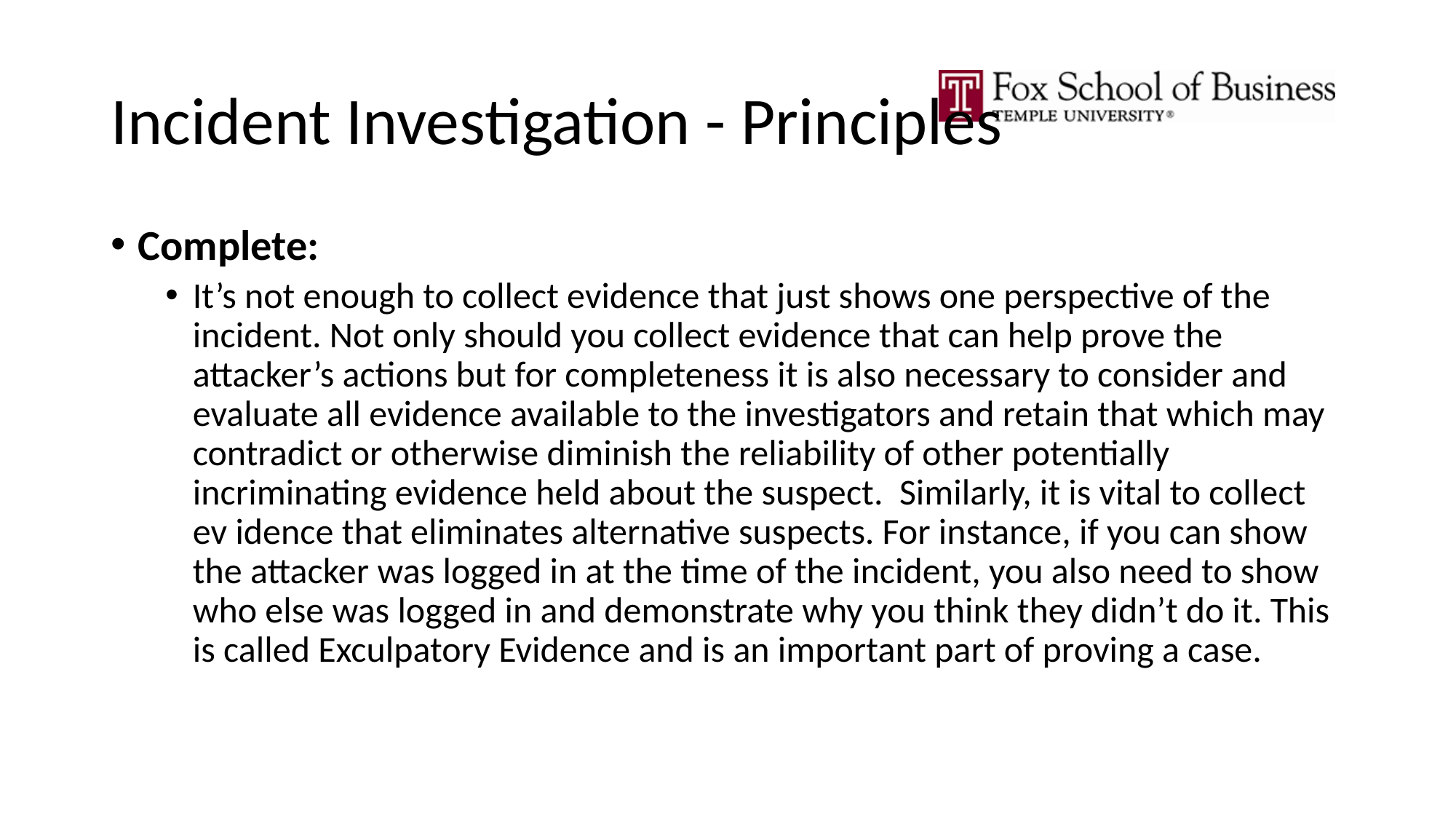

# Incident Investigation - Principles
Complete:
It’s not enough to collect evidence that just shows one perspective of the incident. Not only should you collect evidence that can help prove the attacker’s actions but for completeness it is also necessary to consider and evaluate all evidence available to the investigators and retain that which may contradict or otherwise diminish the reliability of other potentially incriminating evidence held about the suspect.  Similarly, it is vital to collect ev idence that eliminates alternative suspects. For instance, if you can show the attacker was logged in at the time of the incident, you also need to show who else was logged in and demonstrate why you think they didn’t do it. This is called Exculpatory Evidence and is an important part of proving a case.